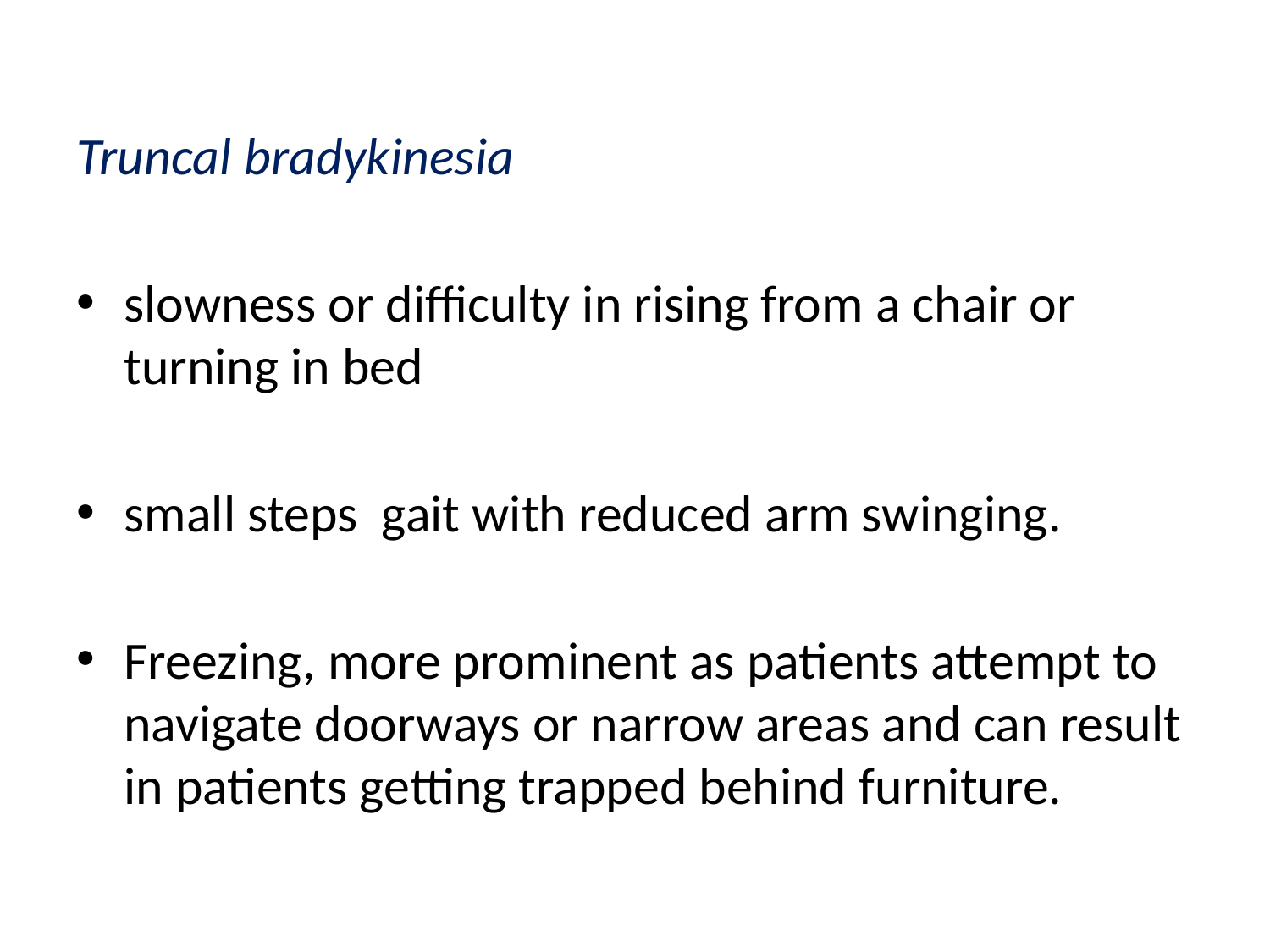

Truncal bradykinesia

slowness or difficulty in rising from a chair or turning in bed

small steps  gait with reduced arm swinging.

Freezing, more prominent as patients attempt to navigate doorways or narrow areas and can result in patients getting trapped behind furniture.